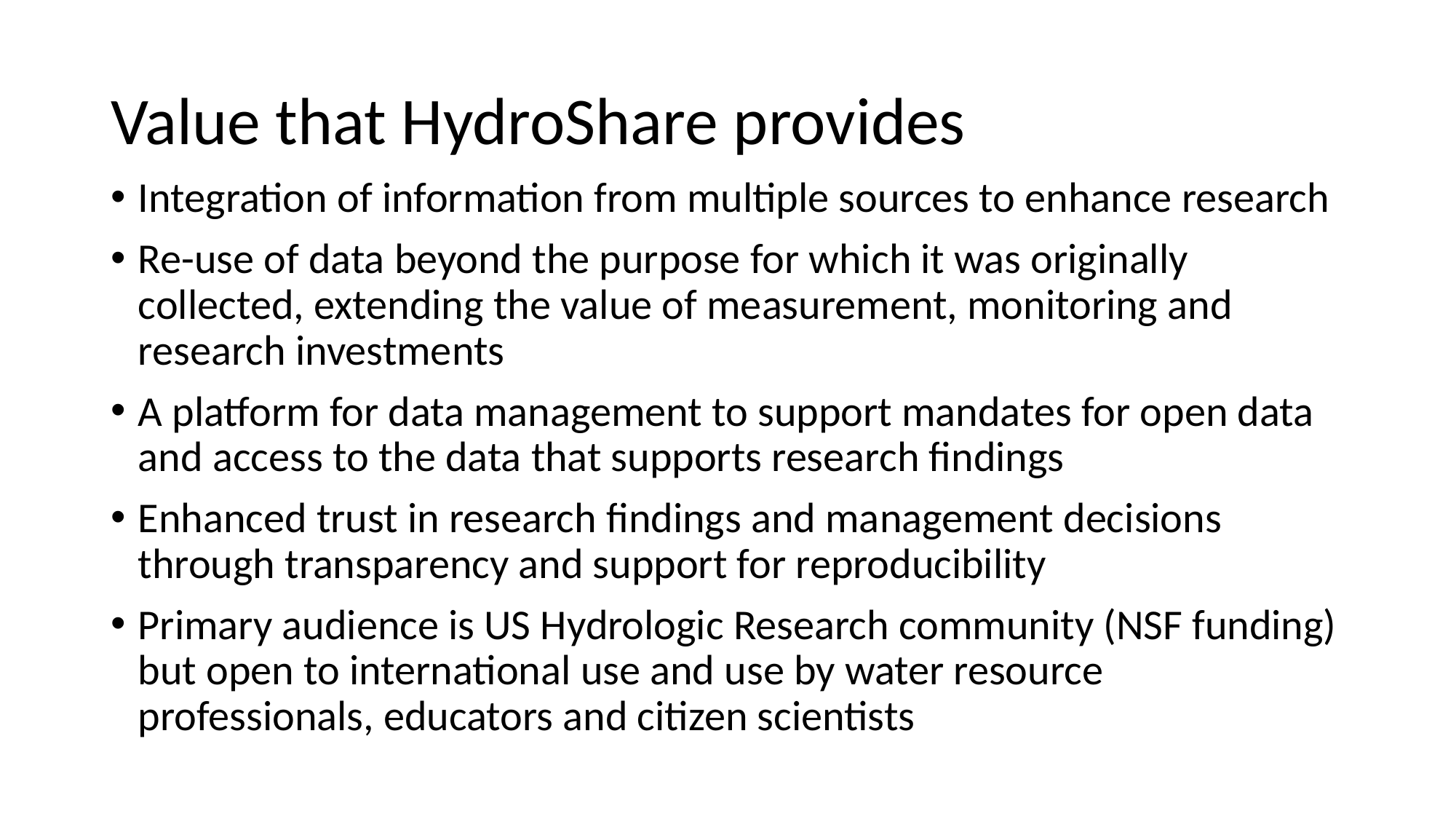

# Value that HydroShare provides
Integration of information from multiple sources to enhance research
Re-use of data beyond the purpose for which it was originally collected, extending the value of measurement, monitoring and research investments
A platform for data management to support mandates for open data and access to the data that supports research findings
Enhanced trust in research findings and management decisions through transparency and support for reproducibility
Primary audience is US Hydrologic Research community (NSF funding) but open to international use and use by water resource professionals, educators and citizen scientists